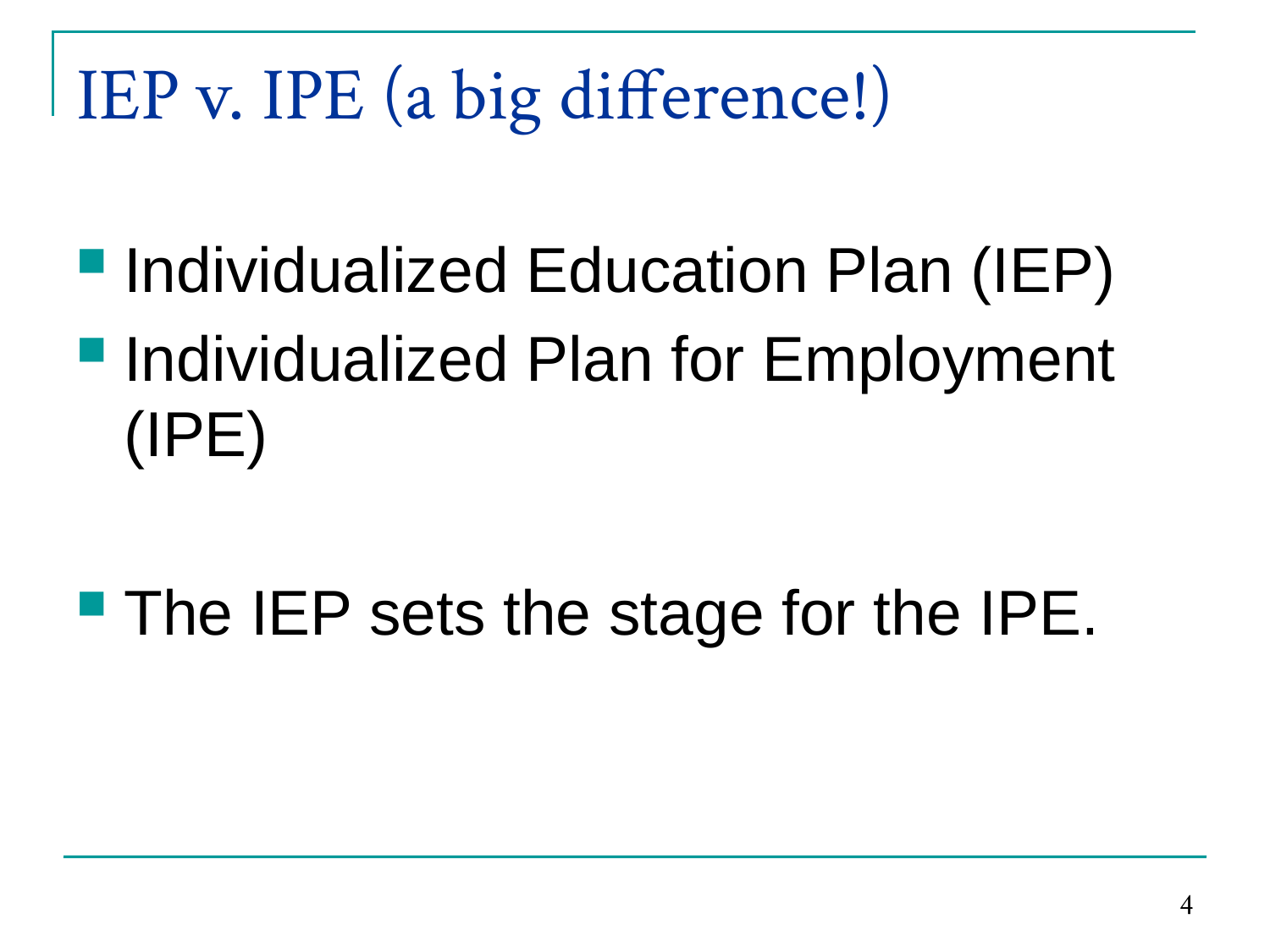

# IEP v. IPE (a big difference!)
Individualized Education Plan (IEP)
Individualized Plan for Employment (IPE)

The IEP sets the stage for the IPE.
4